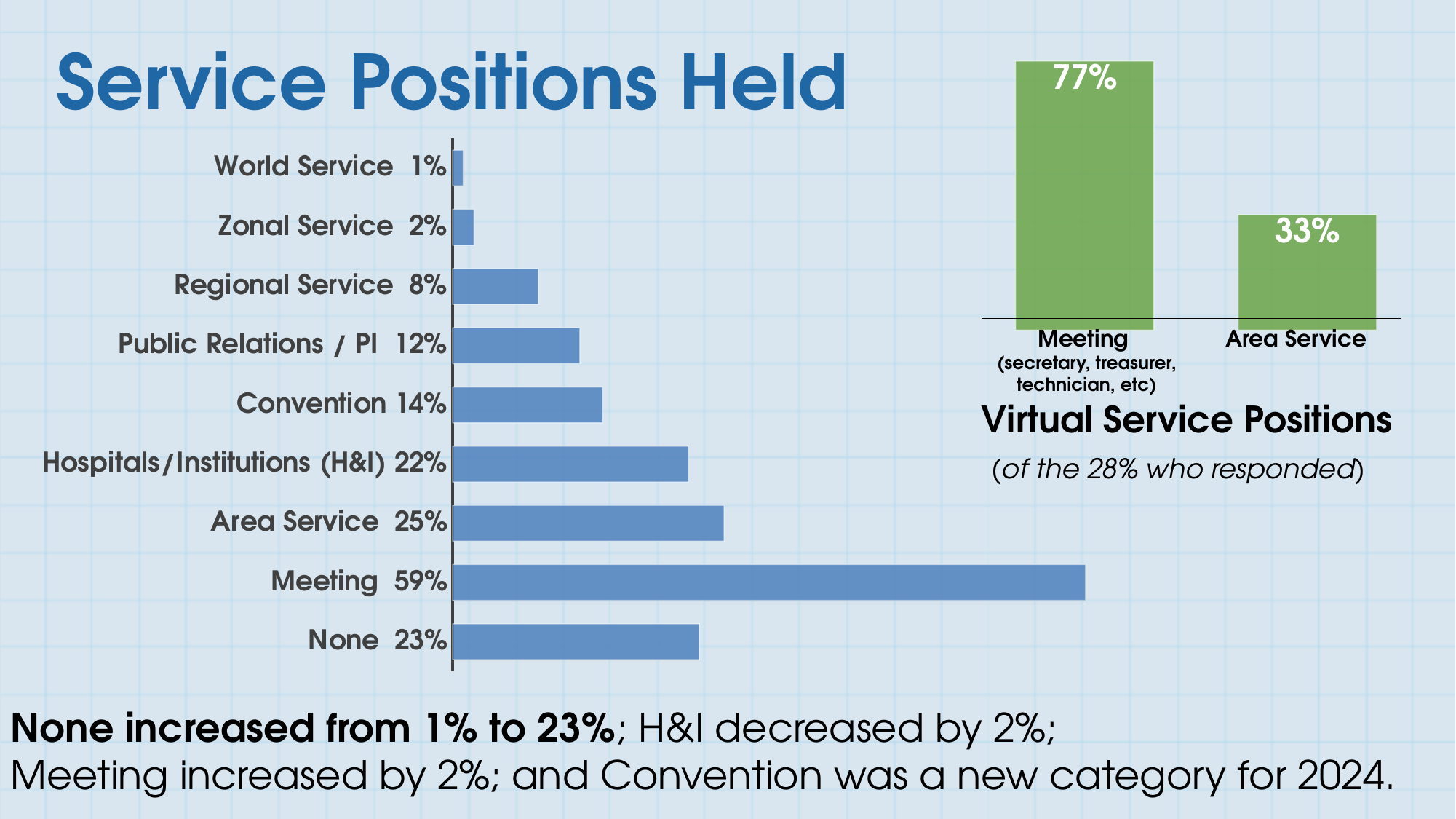

### Chart

| Category |  |
|---|---|
| Meeting (secretary, treasurer, technician, etc) | 0.77 |
| Area Service | 0.33 |
Meeting
(secretary, treasurer, technician, etc)

Area Service
Virtual Service Positions
Service Positions Held

### Chart

| Category |  |
|---|---|
| None  23% | 0.23 |
| Meeting  59% | 0.59 |
| Area Service  25% | 0.2530742204655248 |
| Hospitals/Institutions (H&I) 22% | 0.22 |
| Convention 14% | 0.14 |
| Public Relations / PI  12% | 0.11861367296149905 |
| Regional Service  8% | 0.08 |
| Zonal Service  2% | 0.02 |
| World Service  1% | 0.01 |
(of the 28% who responded)
None increased from 1% to 23%; H&I decreased by 2%;
Meeting increased by 2%; and Convention was a new category for 2024.